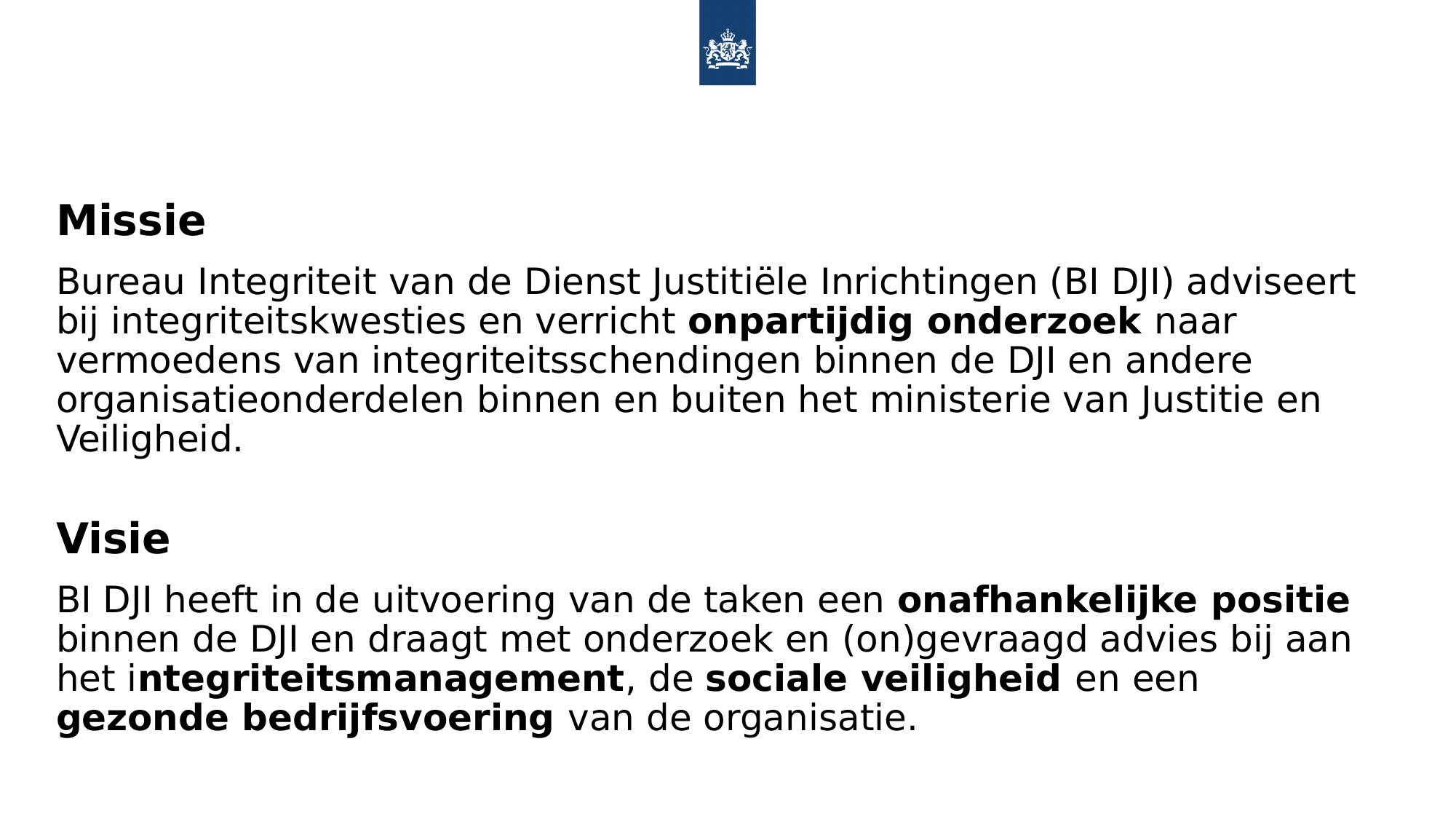

Missie
Bureau Integriteit van de Dienst Justitiële Inrichtingen (BI DJI) adviseert bij integriteitskwesties en verricht onpartijdig onderzoek naar vermoedens van integriteitsschendingen binnen de DJI en andere organisatieonderdelen binnen en buiten het ministerie van Justitie en Veiligheid.
Visie
BI DJI heeft in de uitvoering van de taken een onafhankelijke positie binnen de DJI en draagt met onderzoek en (on)gevraagd advies bij aan het integriteitsmanagement, de sociale veiligheid en een gezonde bedrijfsvoering van de organisatie.